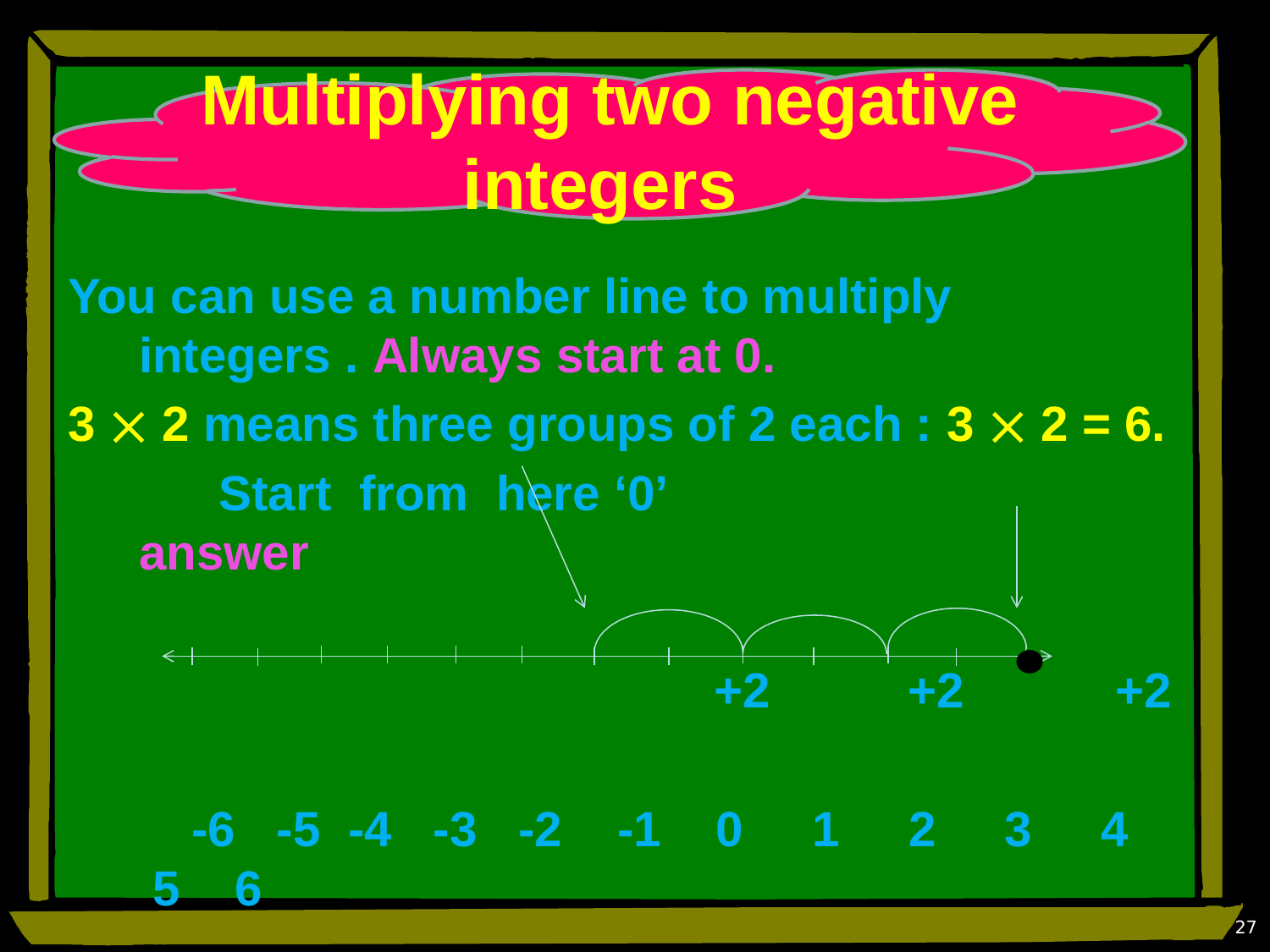

# Multiplying two negative integers

You can use a number line to multiply integers . Always start at 0.
3 × 2 means three groups of 2 each : 3 × 2 = 6.
           Start  from  here ‘0’                                     answer

                                               +2          +2           +2

         -6   -5  -4   -3   -2    -1    0     1     2     3     4     5    6

27